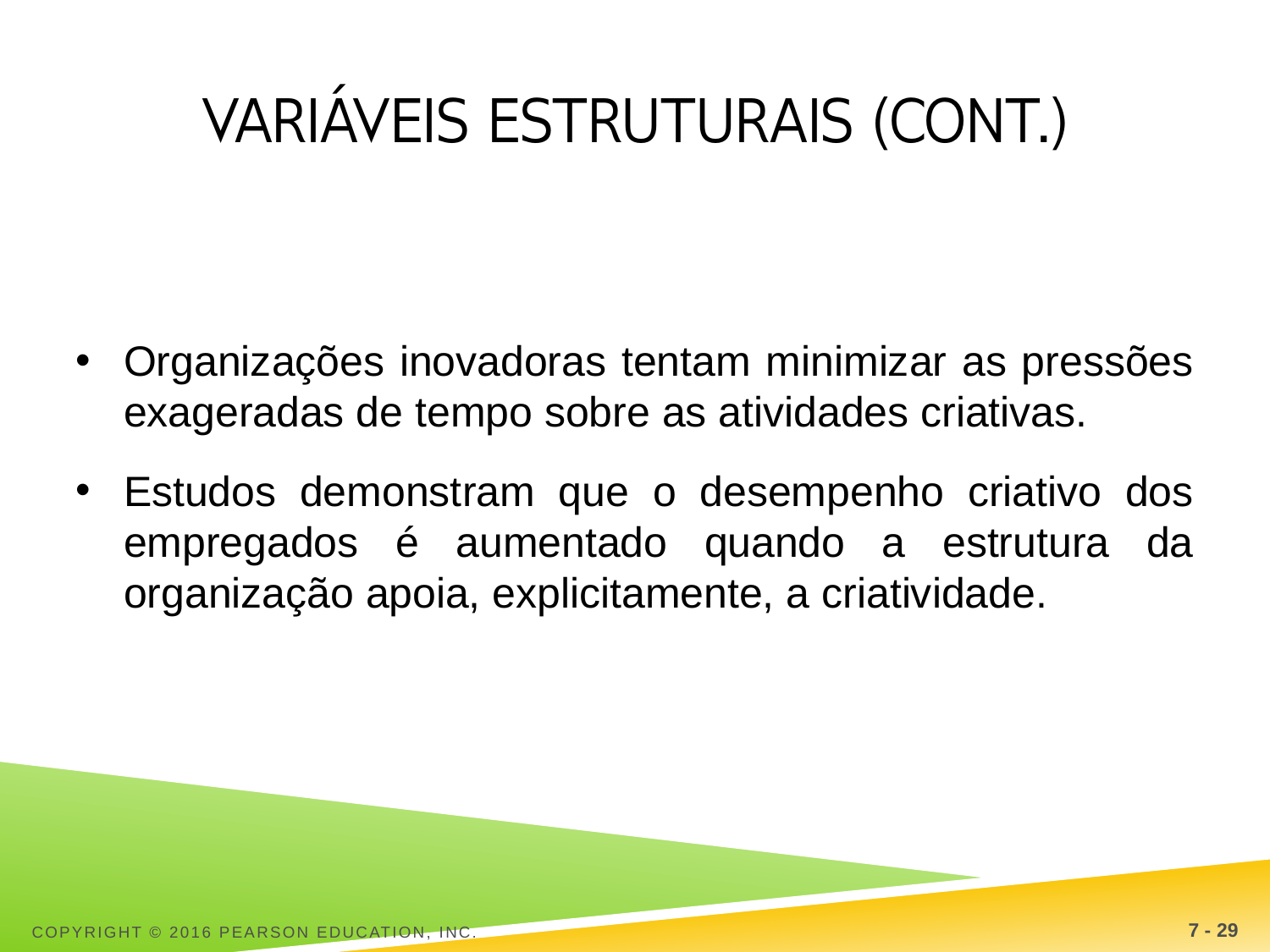

# Variáveis estruturais (cont.)
Organizações inovadoras tentam minimizar as pressões exageradas de tempo sobre as atividades criativas.

Estudos demonstram que o desempenho criativo dos empregados é aumentado quando a estrutura da organização apoia, explicitamente, a criatividade.

Copyright © 2016 Pearson Education, Inc.
7 - 29